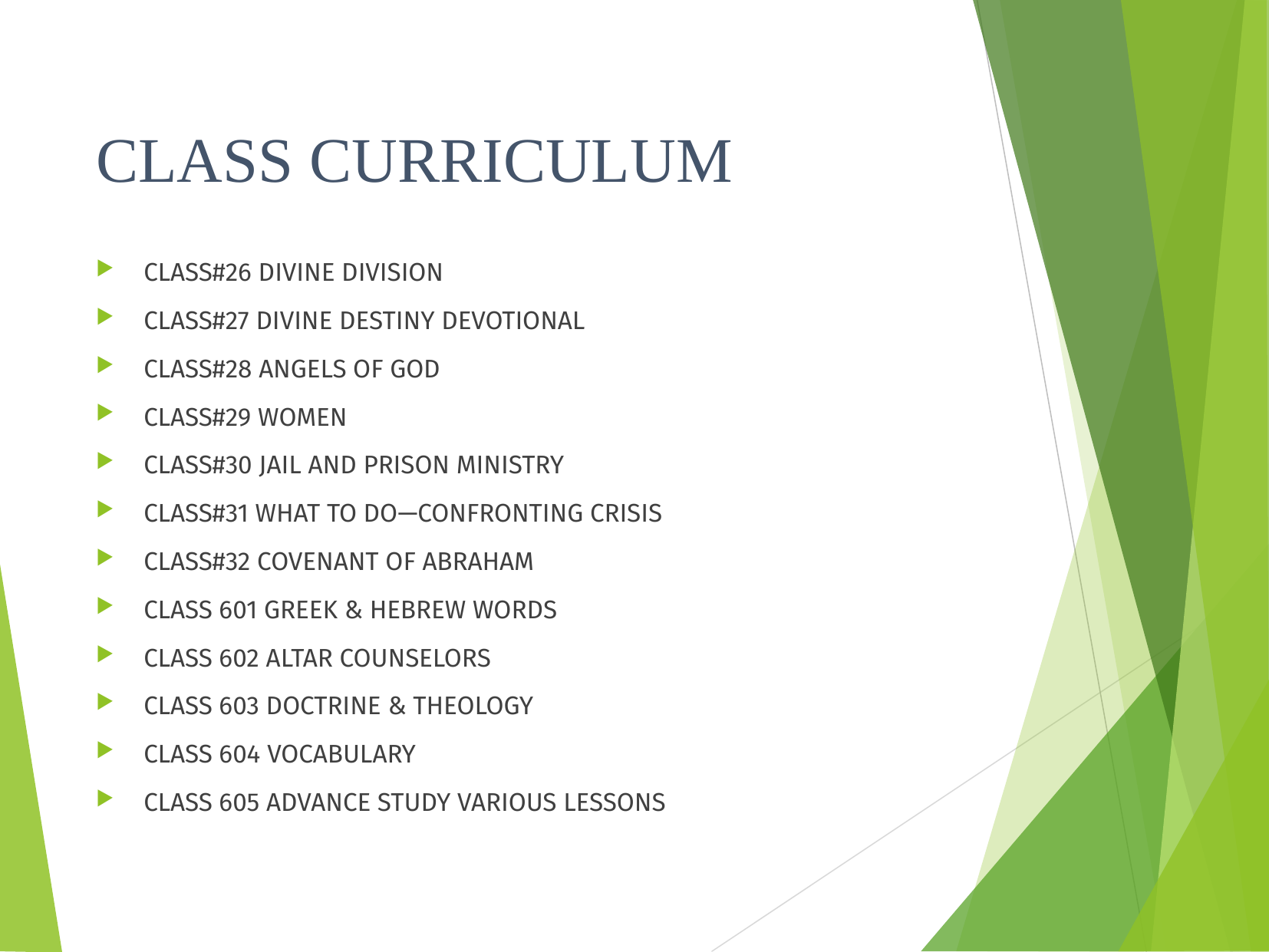

# CLASS CURRICULUM
CLASS#26 DIVINE DIVISION
CLASS#27 DIVINE DESTINY DEVOTIONAL
CLASS#28 ANGELS OF GOD
CLASS#29 WOMEN
CLASS#30 JAIL AND PRISON MINISTRY
CLASS#31 WHAT TO DO—CONFRONTING CRISIS
CLASS#32 COVENANT OF ABRAHAM
CLASS 601 GREEK & HEBREW WORDS
CLASS 602 ALTAR COUNSELORS
CLASS 603 DOCTRINE & THEOLOGY
CLASS 604 VOCABULARY
CLASS 605 ADVANCE STUDY VARIOUS LESSONS